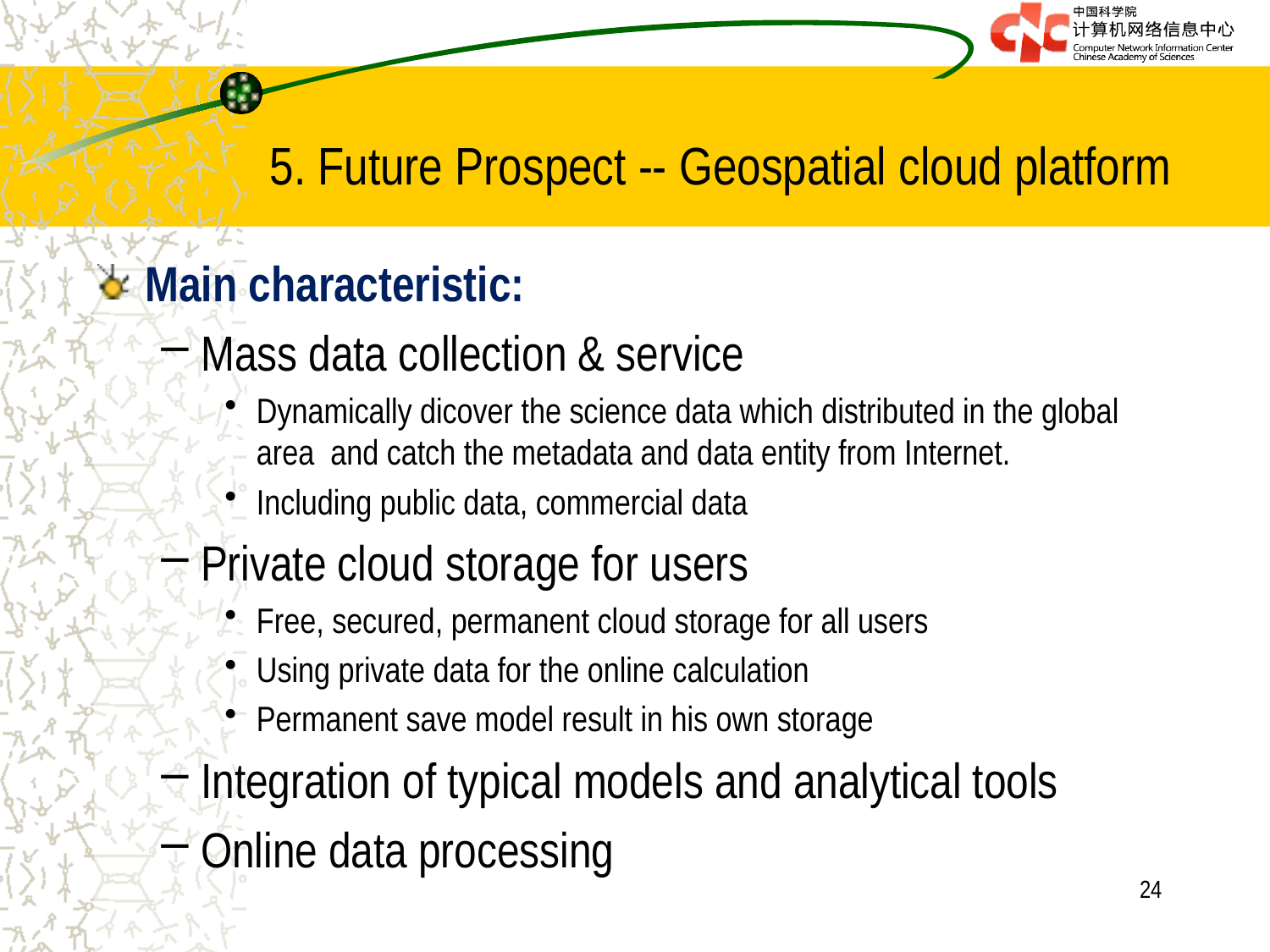

5. Future Prospect -- Geospatial cloud platform
Main characteristic:
Mass data collection & service
Dynamically dicover the science data which distributed in the global area  and catch the metadata and data entity from Internet.
Including public data, commercial data
Private cloud storage for users
Free, secured, permanent cloud storage for all users
Using private data for the online calculation
Permanent save model result in his own storage
Integration of typical models and analytical tools
Online data processing
24